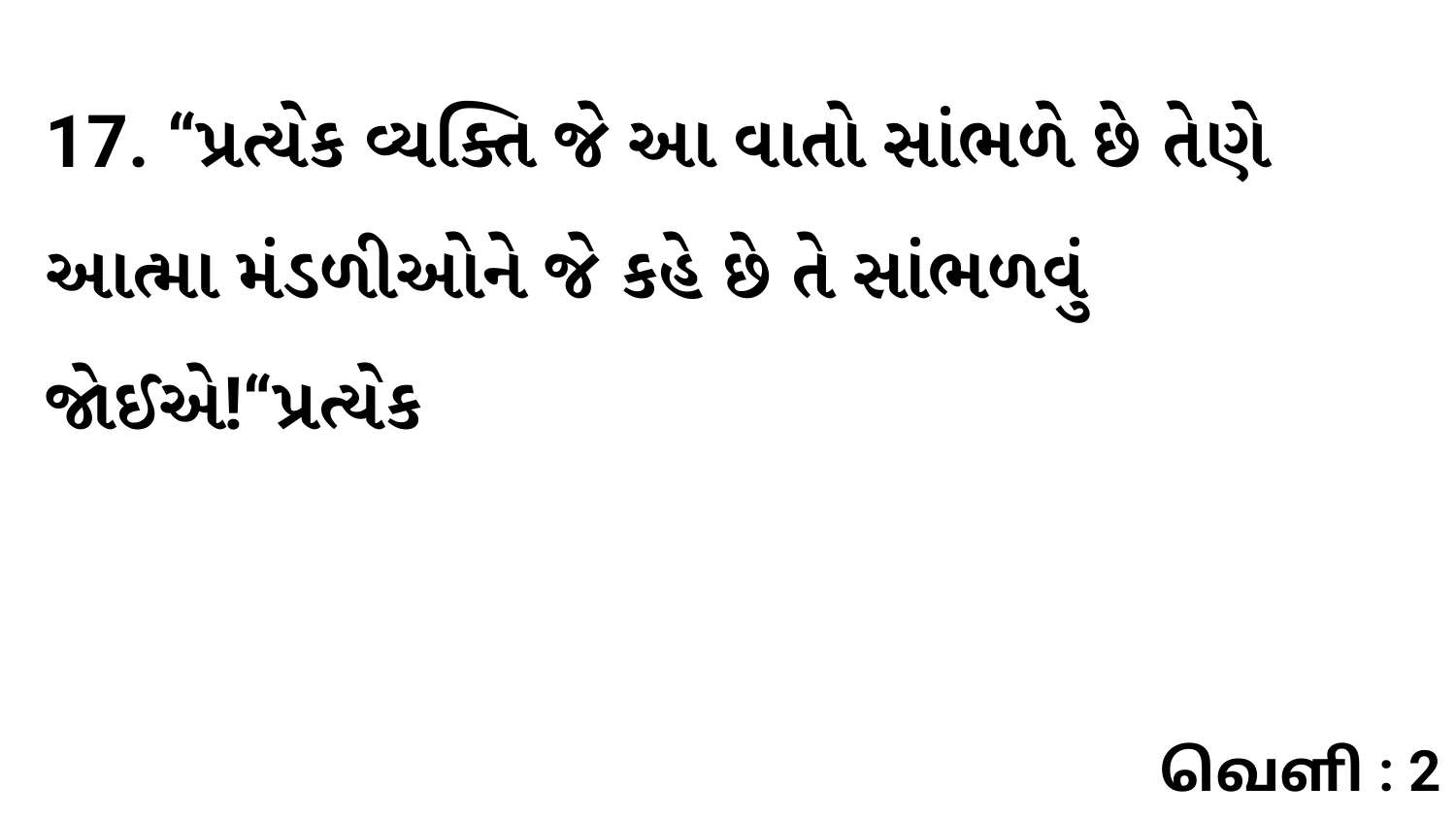

17. “પ્રત્યેક વ્યક્તિ જે આ વાતો સાંભળે છે તેણે આત્મા મંડળીઓને જે કહે છે તે સાંભળવું જોઈએ!“પ્રત્યેક
வெளி : 2